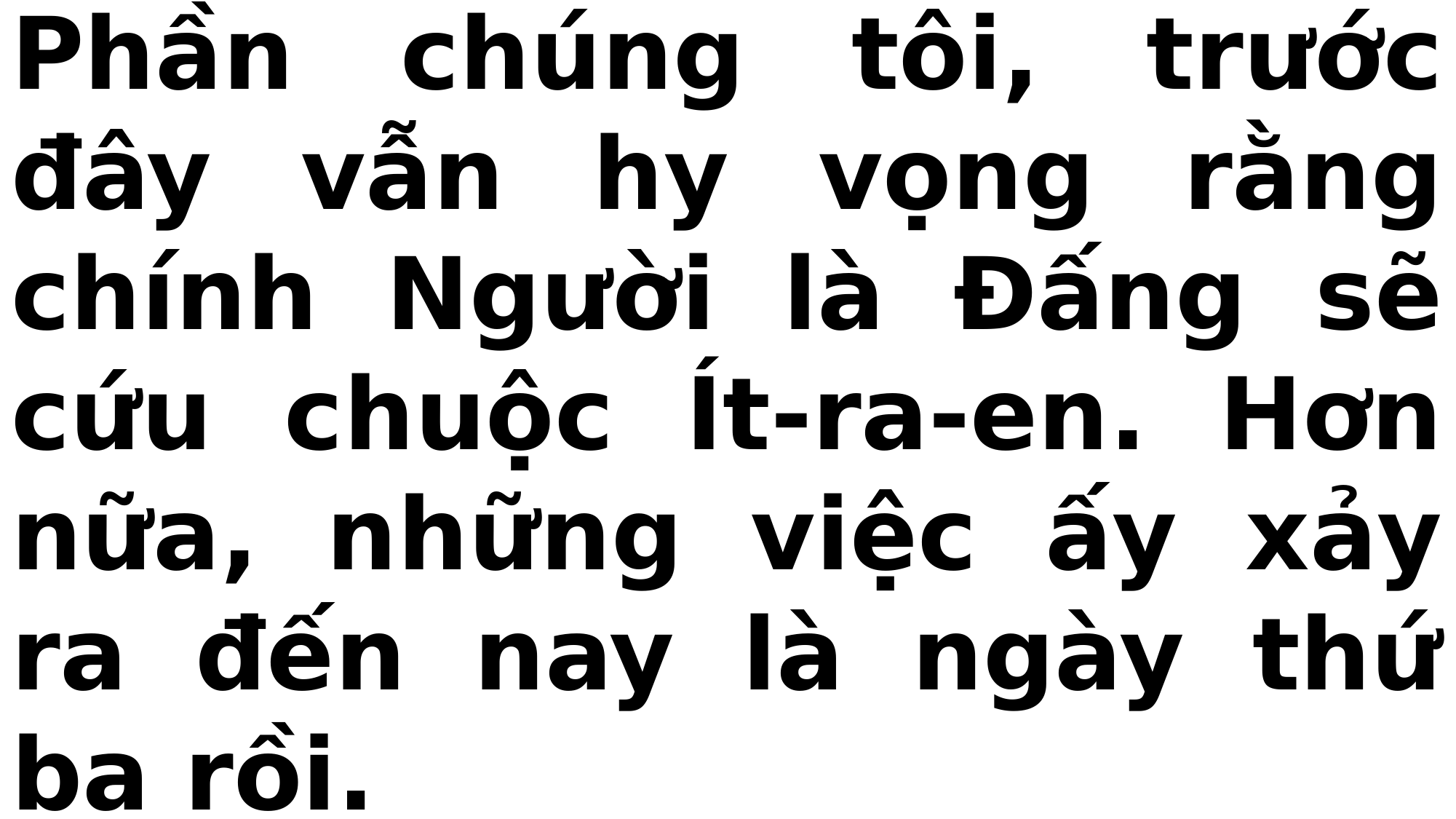

# Phần chúng tôi, trước đây vẫn hy vọng rằng chính Người là Đấng sẽ cứu chuộc Ít-ra-en. Hơn nữa, những việc ấy xảy ra đến nay là ngày thứ ba rồi.